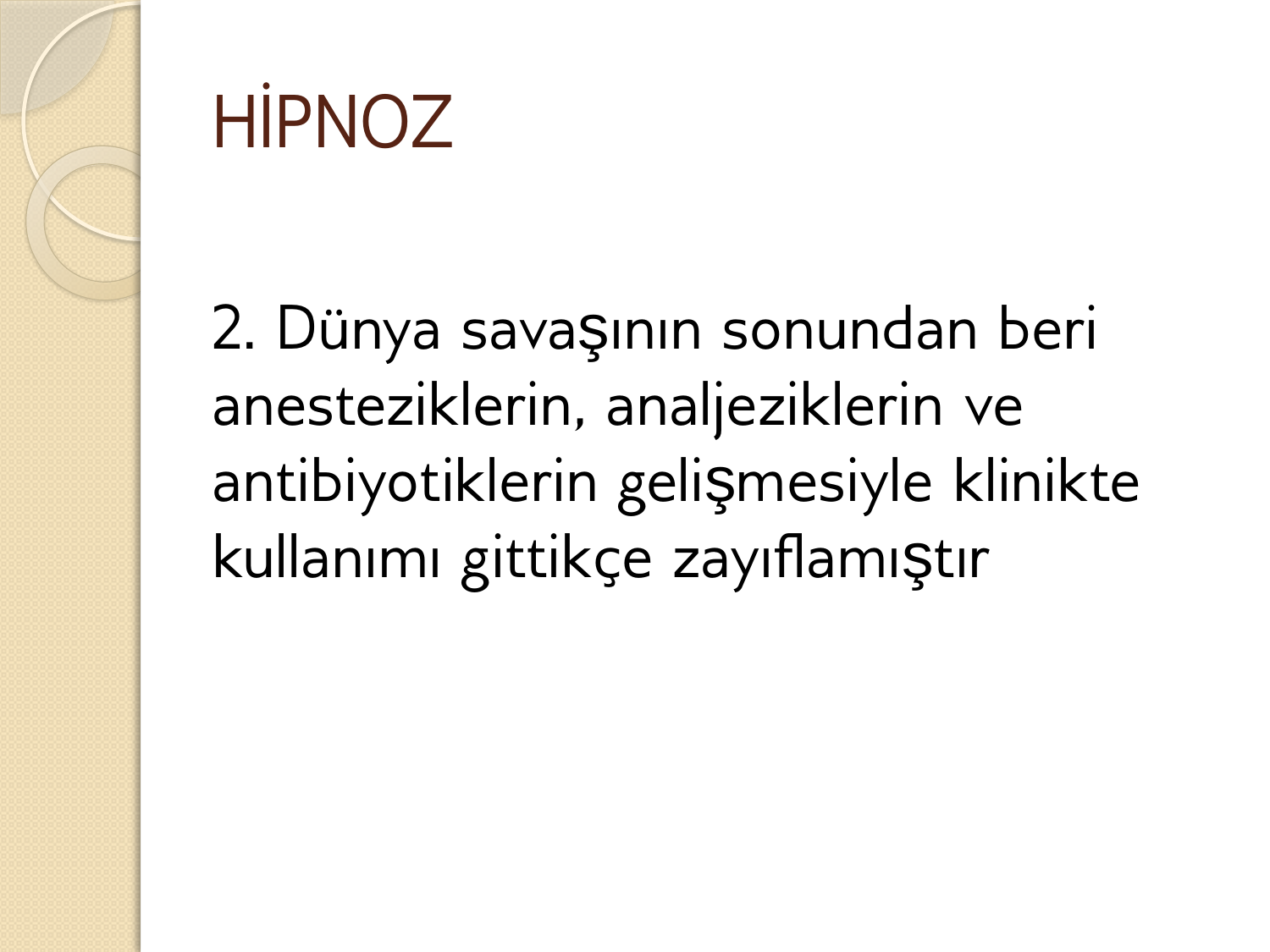

# HİPNOZ

2. Dünya savaşının sonundan beri   anesteziklerin, analjeziklerin ve antibiyotiklerin gelişmesiyle klinikte kullanımı gittikçe zayıflamıştır